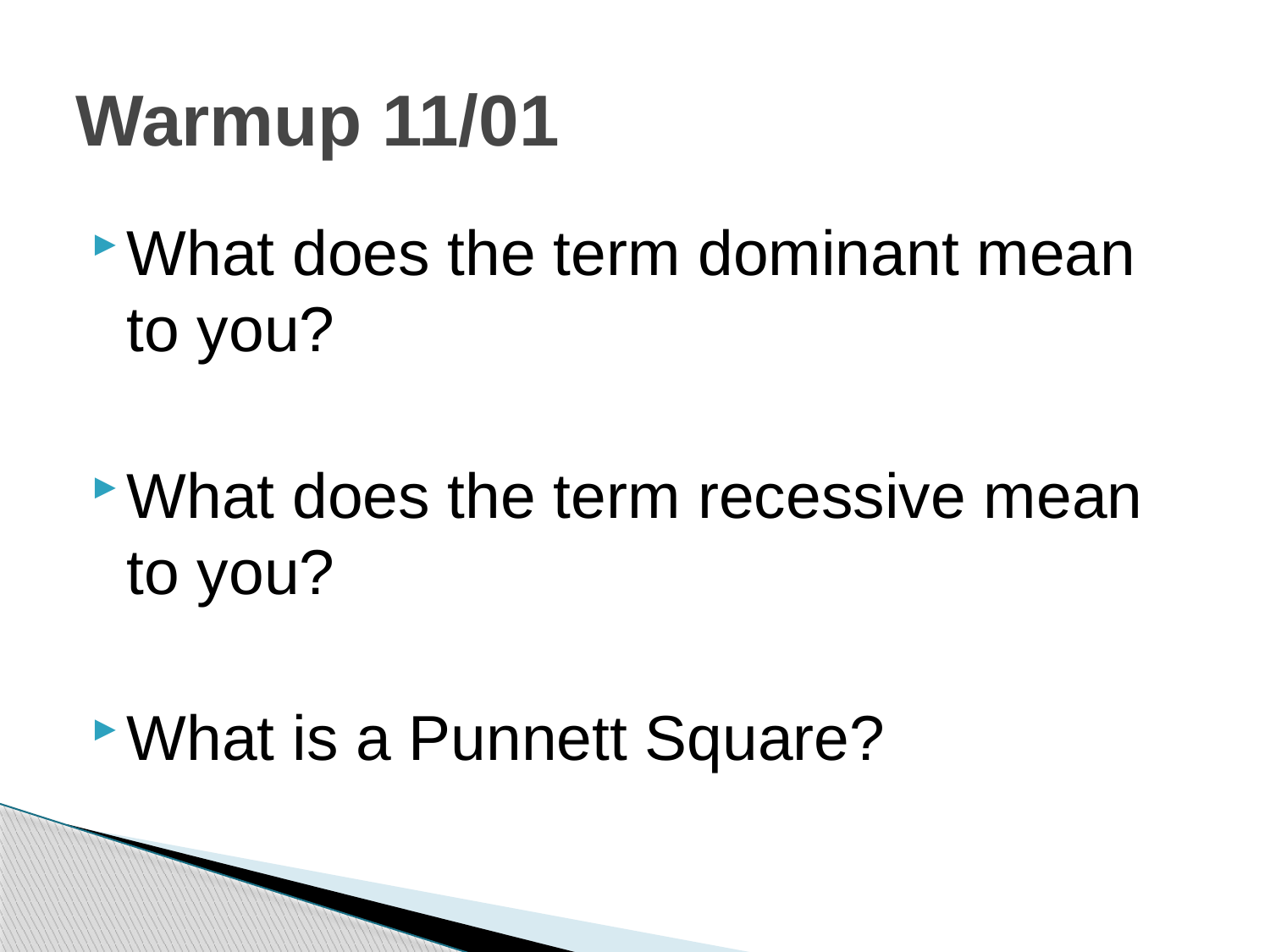

# Warmup 11/01
What does the term dominant mean to you?

What does the term recessive mean to you?

What is a Punnett Square?